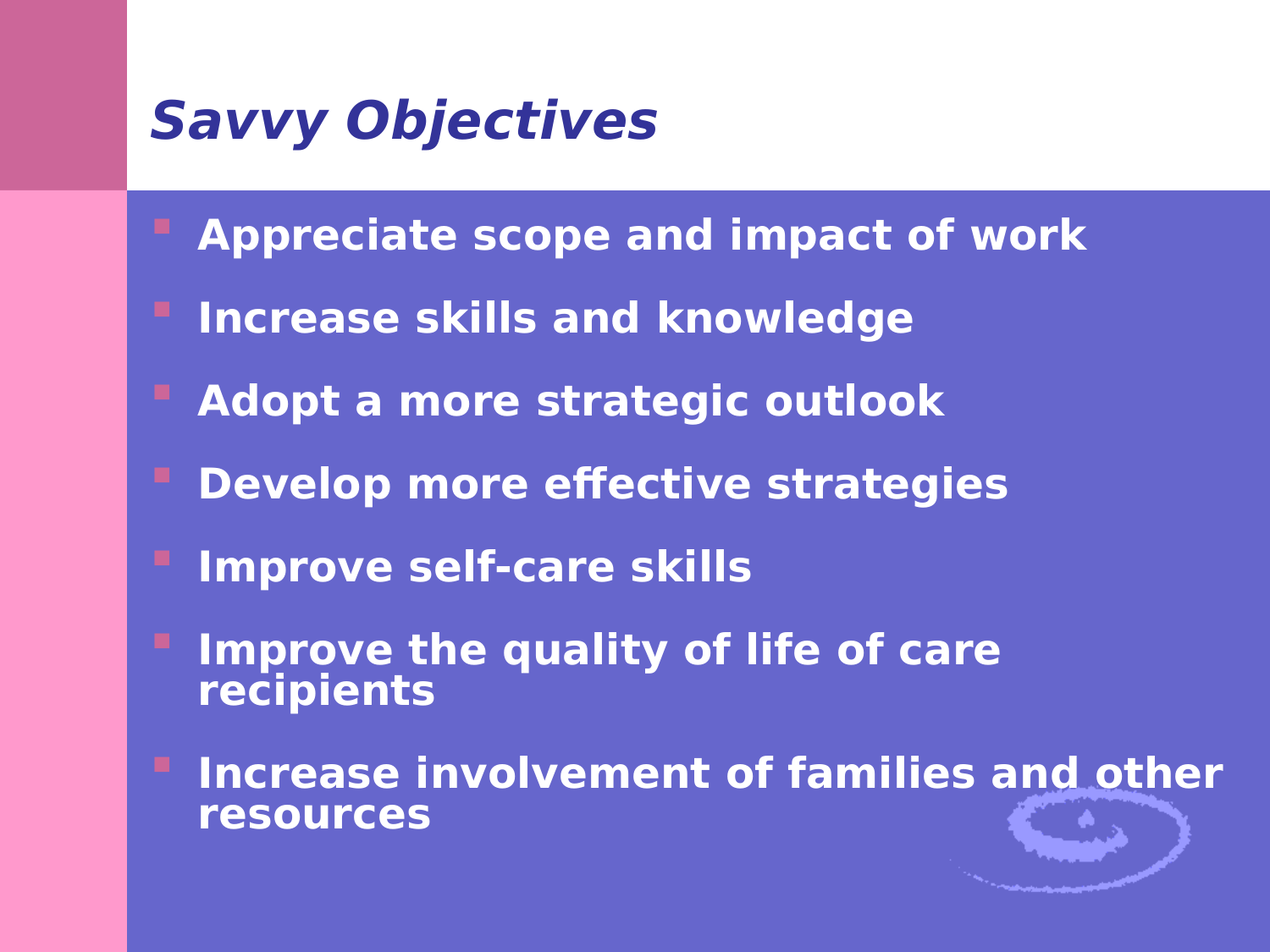

# Savvy Objectives
Appreciate scope and impact of work
Increase skills and knowledge
Adopt a more strategic outlook
Develop more effective strategies
Improve self-care skills
Improve the quality of life of care recipients
Increase involvement of families and other resources